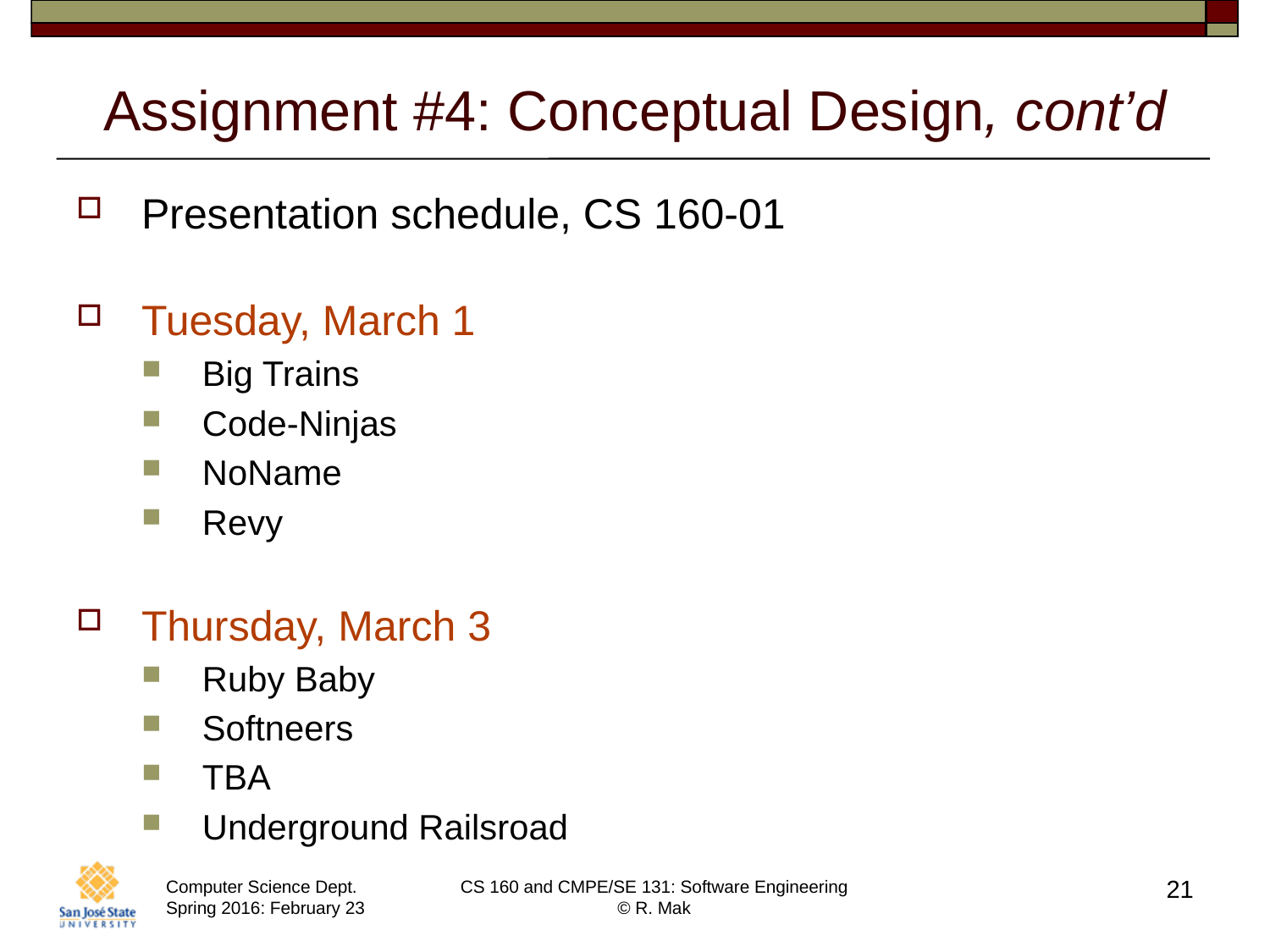

# Assignment #4: Conceptual Design, cont’d
Presentation schedule, CS 160-01

Tuesday, March 1
Big Trains
Code-Ninjas
NoName
Revy

Thursday, March 3
Ruby Baby
Softneers
TBA
Underground Railsroad
21